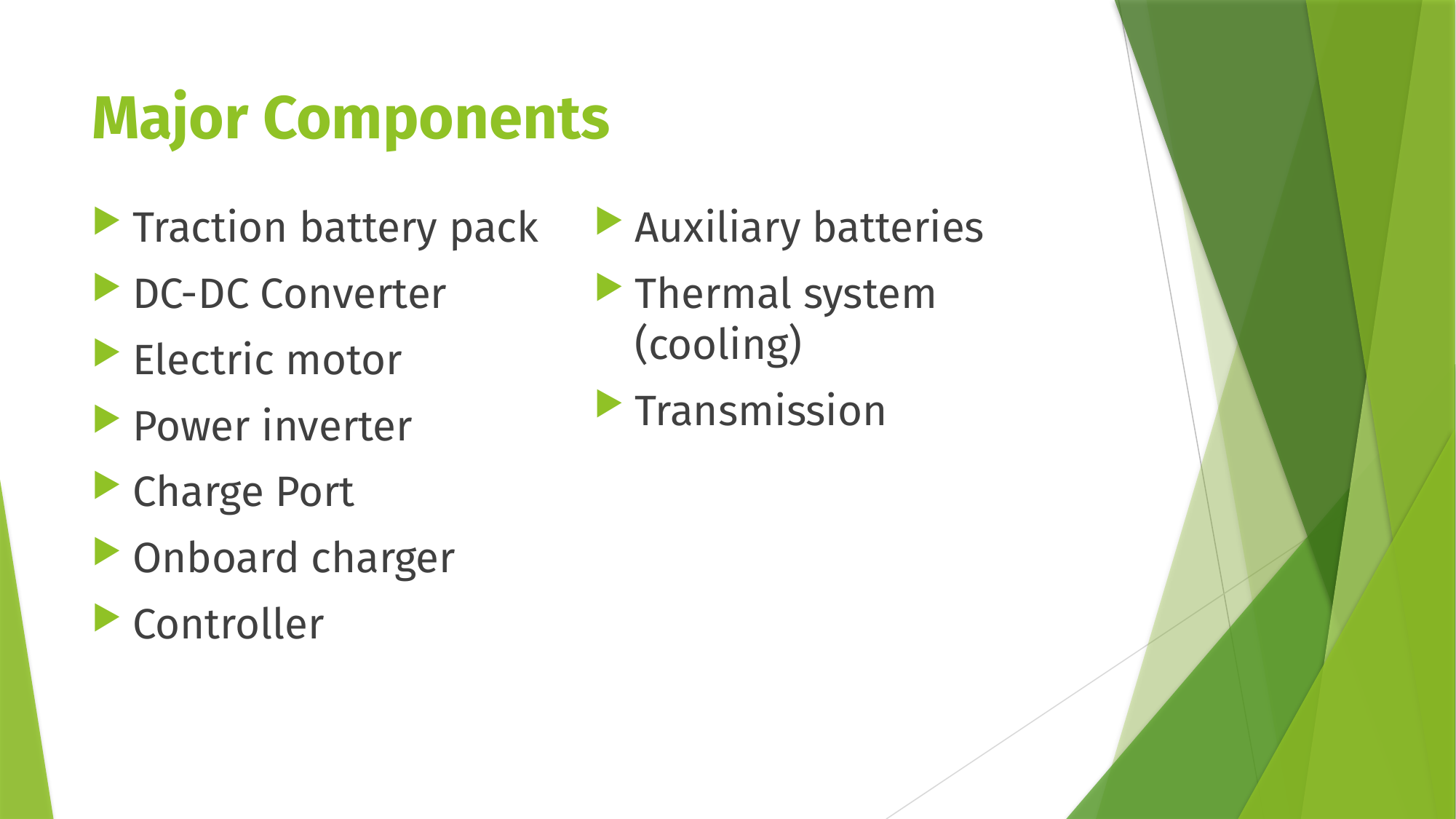

# Major Components
Traction battery pack
DC-DC Converter
Electric motor
Power inverter
Charge Port
Onboard charger
Controller
Auxiliary batteries
Thermal system (cooling)
Transmission